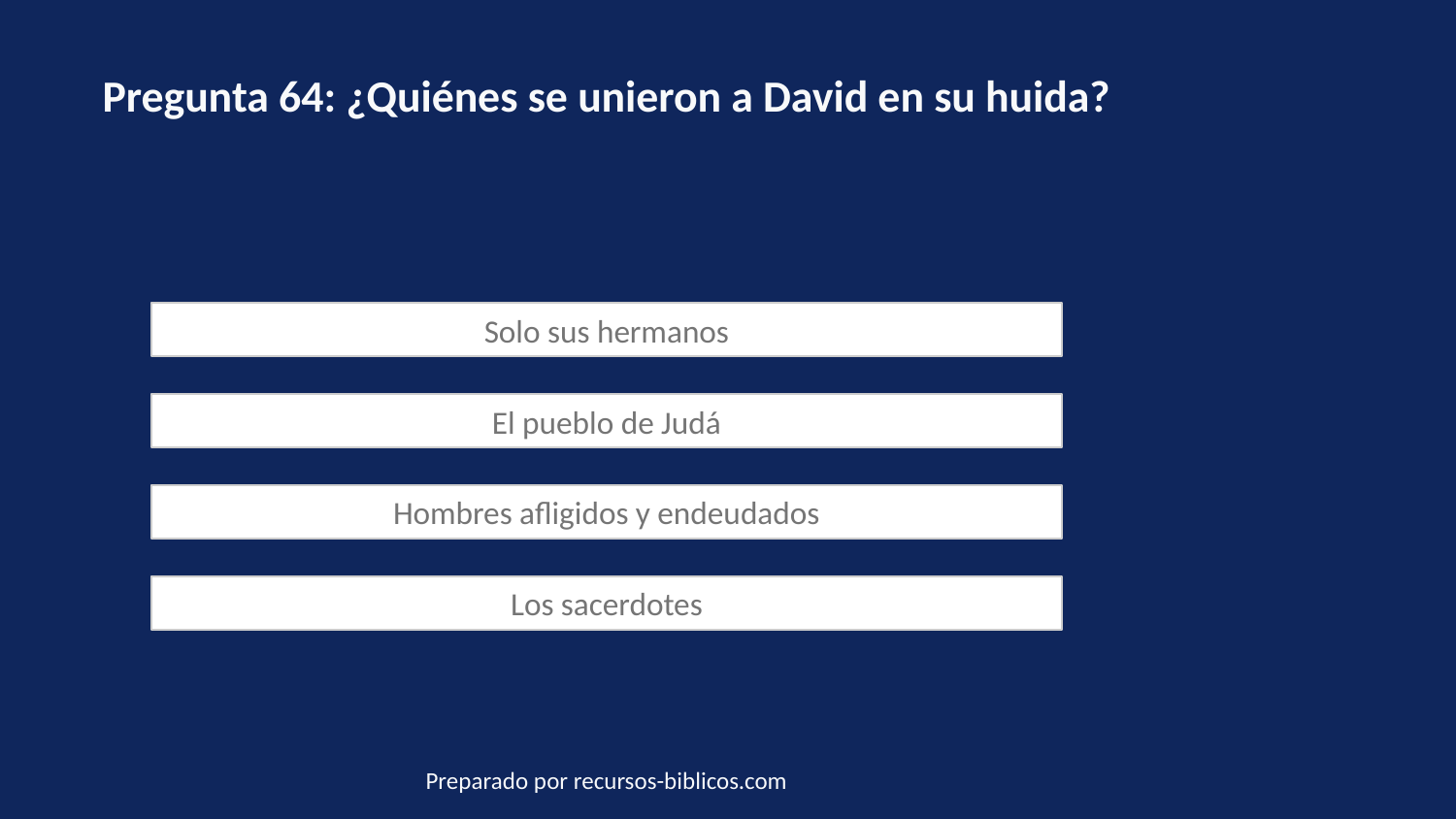

Pregunta 64: ¿Quiénes se unieron a David en su huida?
Solo sus hermanos
El pueblo de Judá
Hombres afligidos y endeudados
Los sacerdotes
Preparado por recursos-biblicos.com